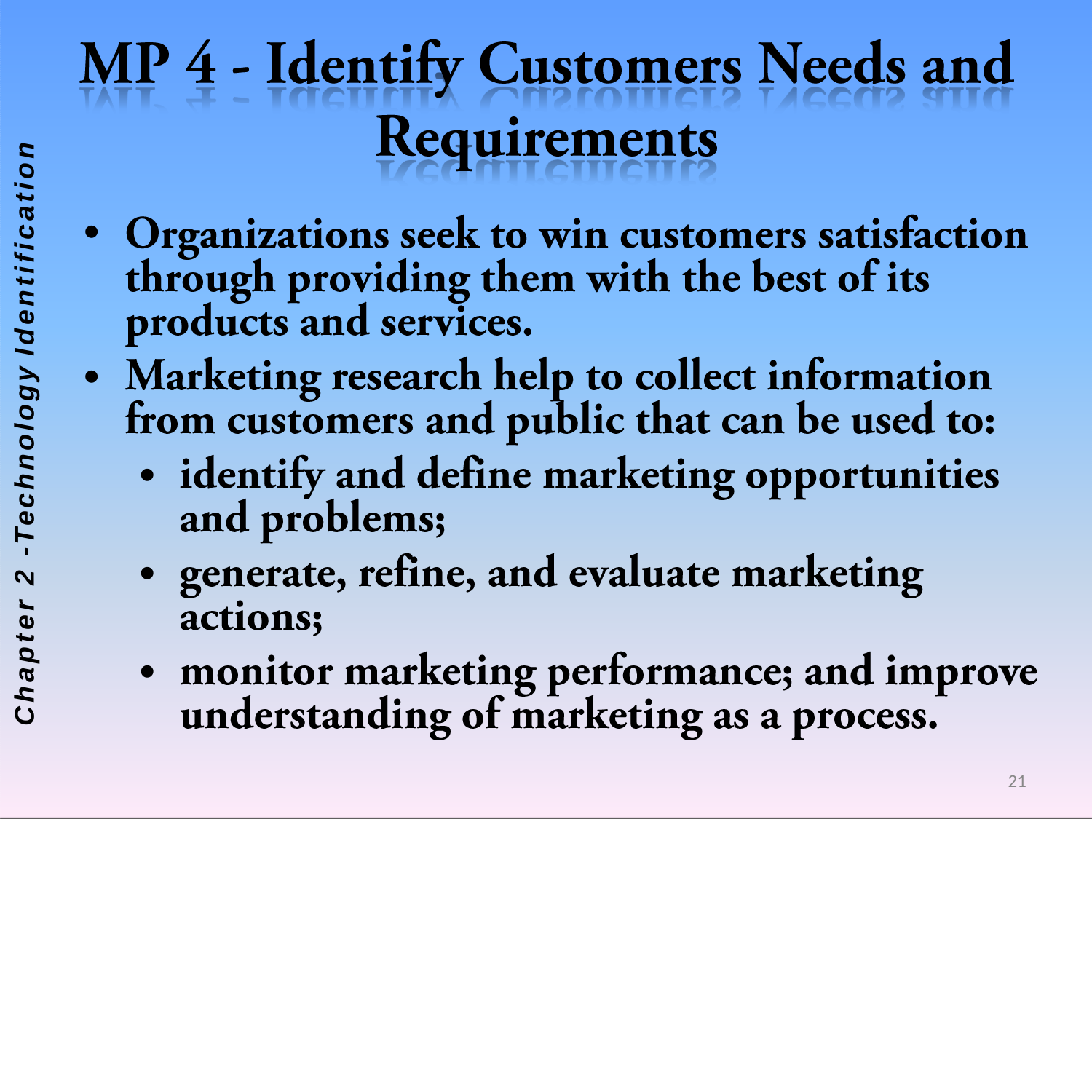

Chapter 2 -Technology Identification

•

•
•
•
•

21